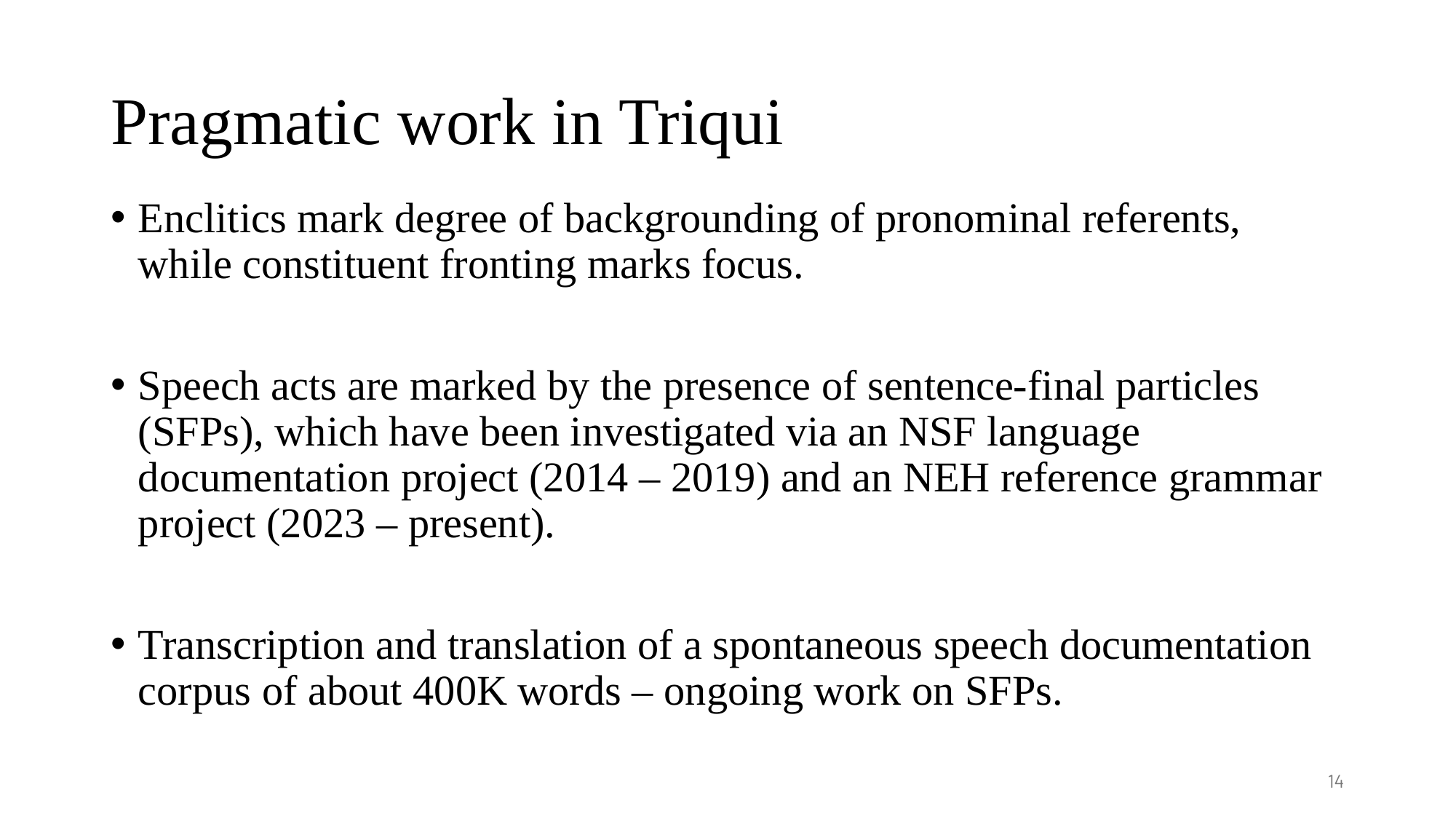

# Pragmatic work in Triqui
Enclitics mark degree of backgrounding of pronominal referents, while constituent fronting marks focus.

Speech acts are marked by the presence of sentence-final particles (SFPs), which have been investigated via an NSF language documentation project (2014 – 2019) and an NEH reference grammar project (2023 – present).

Transcription and translation of a spontaneous speech documentation corpus of about 400K words – ongoing work on SFPs.
14